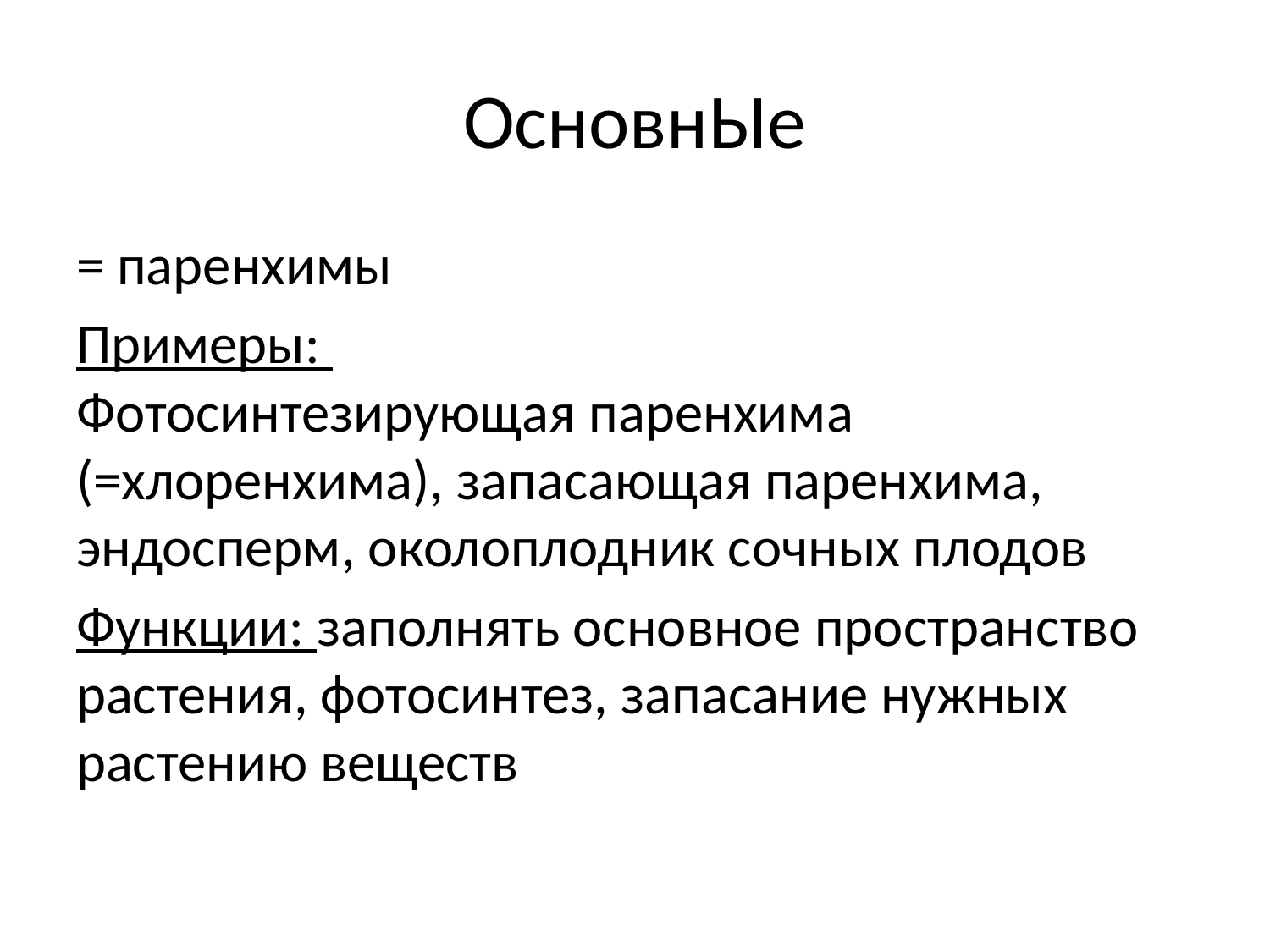

# ОсновнЫе
= паренхимы
Примеры:
Фотосинтезирующая паренхима (=хлоренхима), запасающая паренхима, эндосперм, околоплодник сочных плодов
Функции: заполнять основное пространство растения, фотосинтез, запасание нужных растению веществ